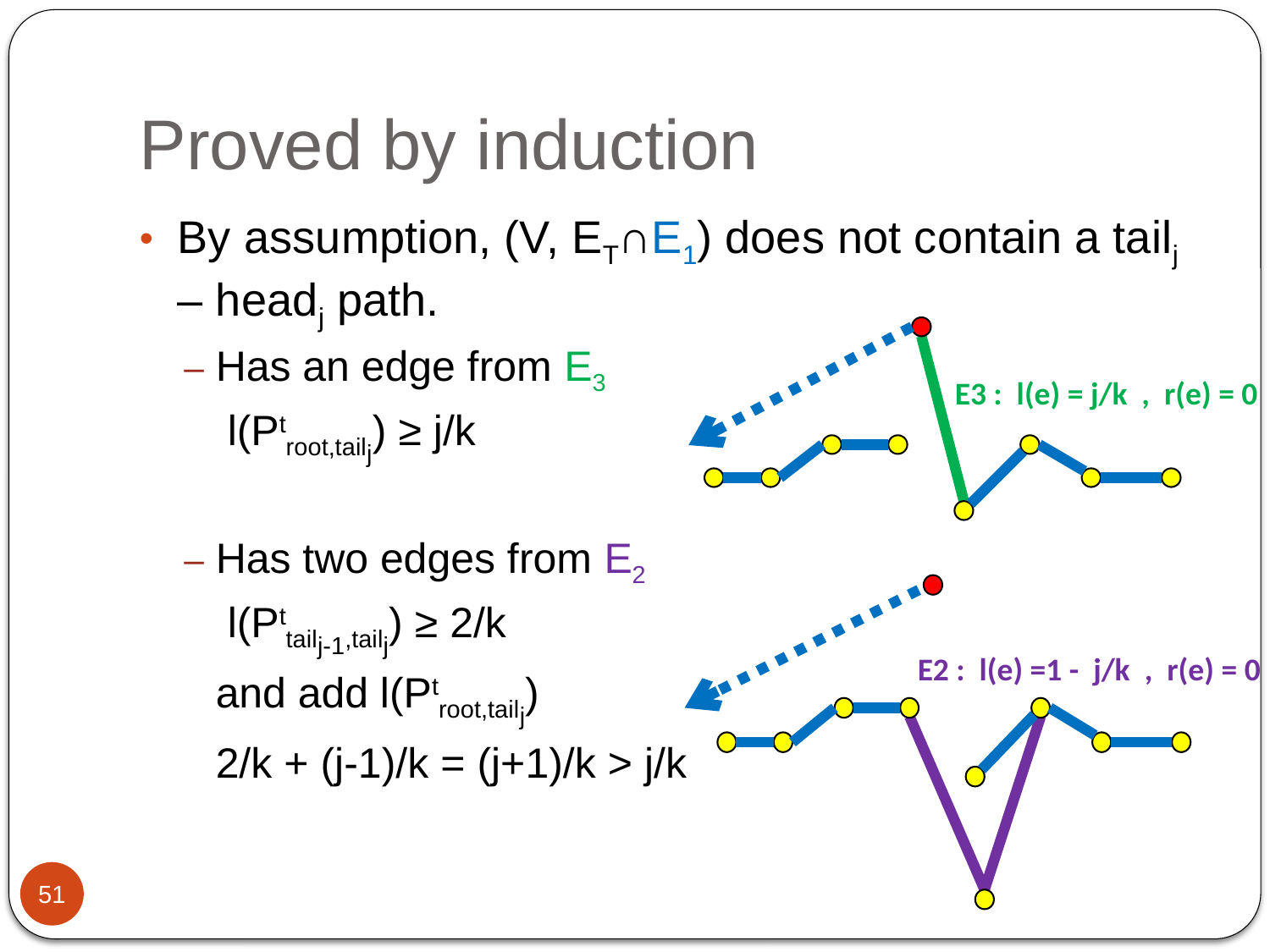

# Proved by induction
By assumption, (V, ET∩E1) does not contain a tailj – headj path.
Has an edge from E3
	 l(Ptroot,tailj) ≥ j/k

Has two edges from E2
	 l(Pttailj-1,tailj) ≥ 2/k
	and add l(Ptroot,tailj)
	2/k + (j-1)/k = (j+1)/k > j/k

E3 :  l(e) = j/k  ,  r(e) = 0

E2 :  l(e) =1 -  j/k  ,  r(e) = 0
51